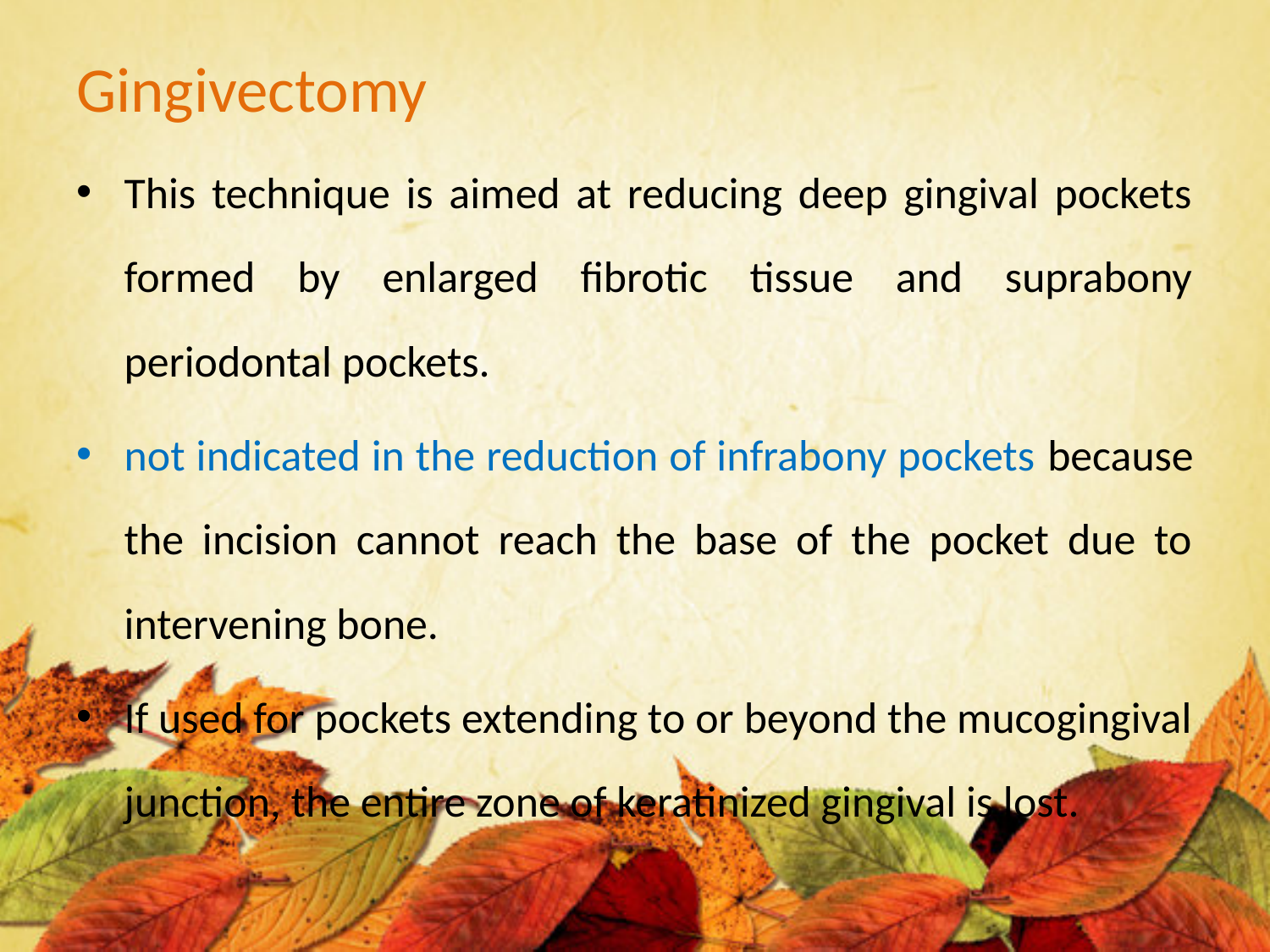

# Gingivectomy
This technique is aimed at reducing deep gingival pockets formed by enlarged fibrotic tissue and suprabony periodontal pockets.
not indicated in the reduction of infrabony pockets because the incision cannot reach the base of the pocket due to intervening bone.
If used for pockets extending to or beyond the mucogingival junction, the entire zone of keratinized gingival is lost.